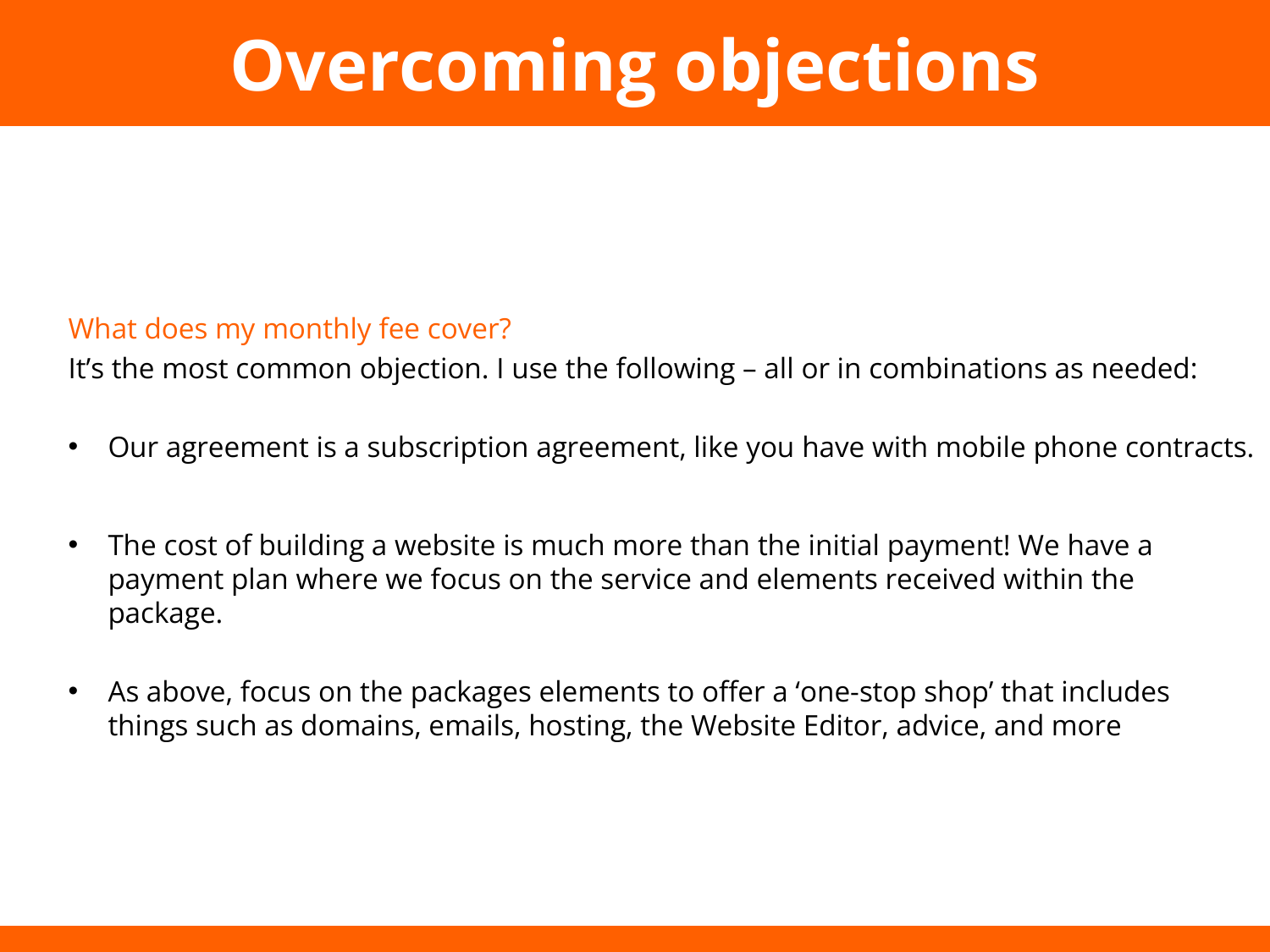

Overcoming objections
What does my monthly fee cover?
It’s the most common objection. I use the following – all or in combinations as needed:

Our agreement is a subscription agreement, like you have with mobile phone contracts.

The cost of building a website is much more than the initial payment! We have a payment plan where we focus on the service and elements received within the package.

As above, focus on the packages elements to offer a ‘one-stop shop’ that includes things such as domains, emails, hosting, the Website Editor, advice, and more